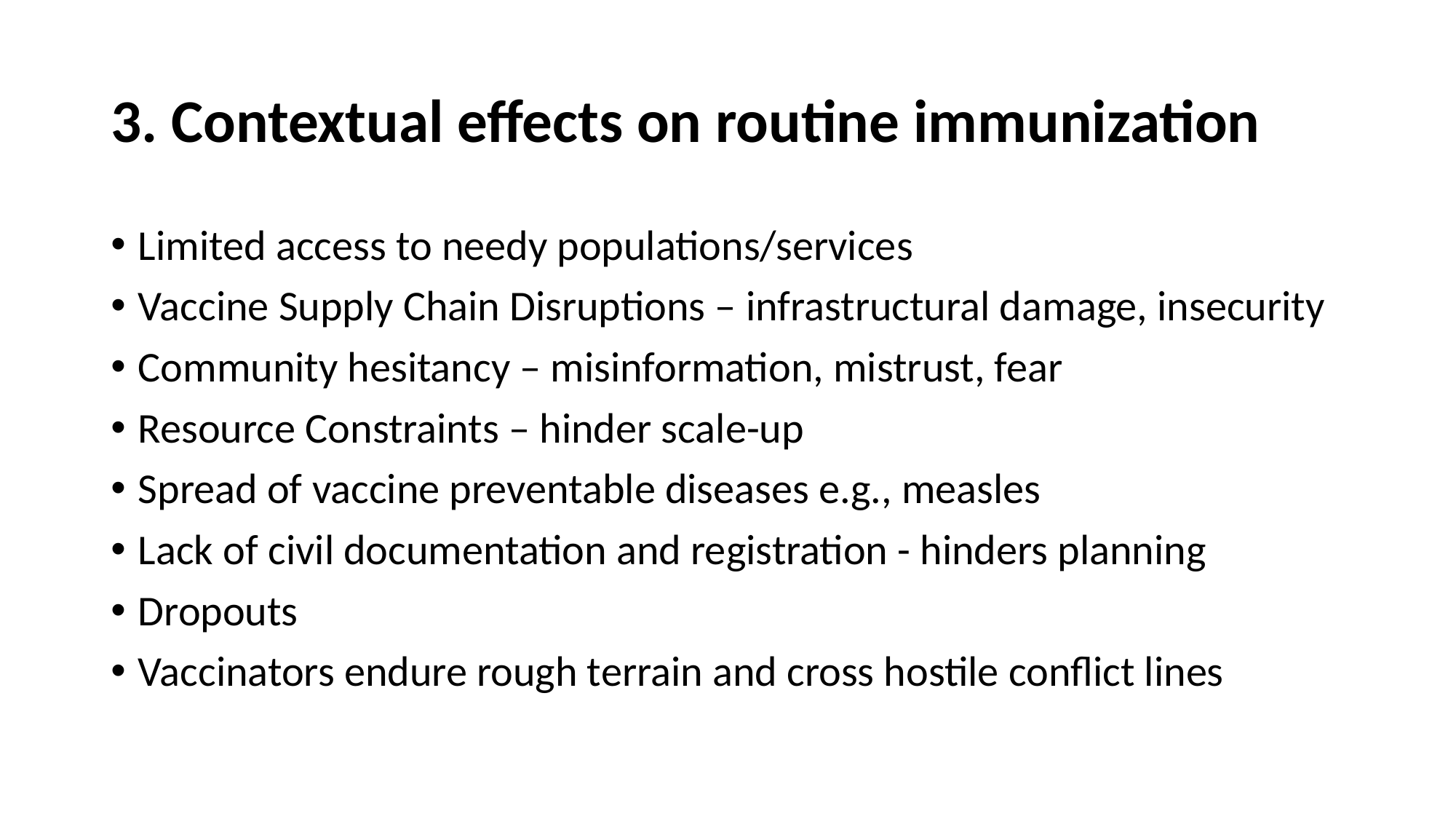

# 3. Contextual effects on routine immunization
Limited access to needy populations/services
Vaccine Supply Chain Disruptions – infrastructural damage, insecurity
Community hesitancy – misinformation, mistrust, fear
Resource Constraints – hinder scale-up
Spread of vaccine preventable diseases e.g., measles
Lack of civil documentation and registration - hinders planning
Dropouts
Vaccinators endure rough terrain and cross hostile conflict lines